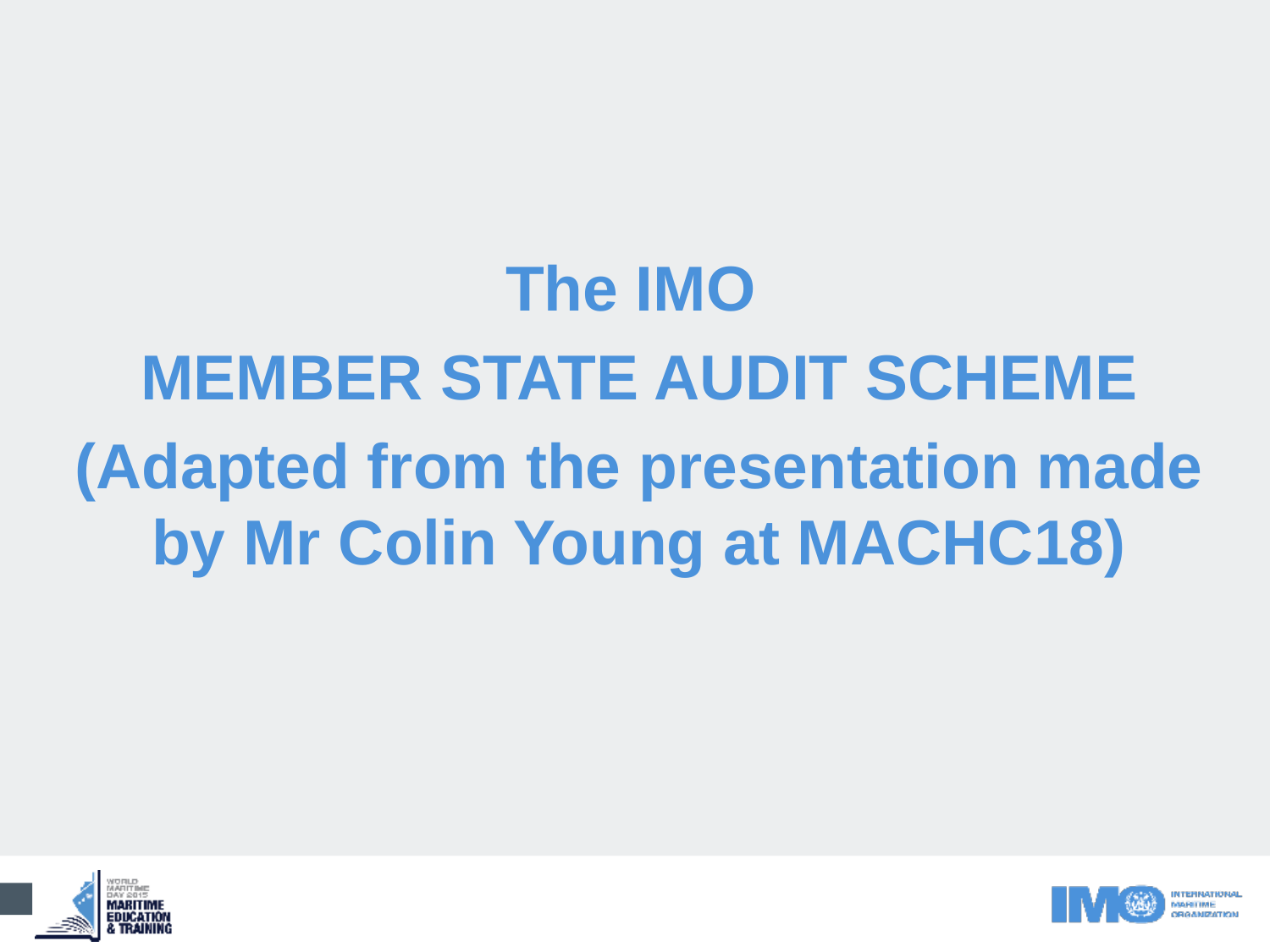

The IMO
MEMBER STATE AUDIT SCHEME
(Adapted from the presentation made by Mr Colin Young at MACHC18)